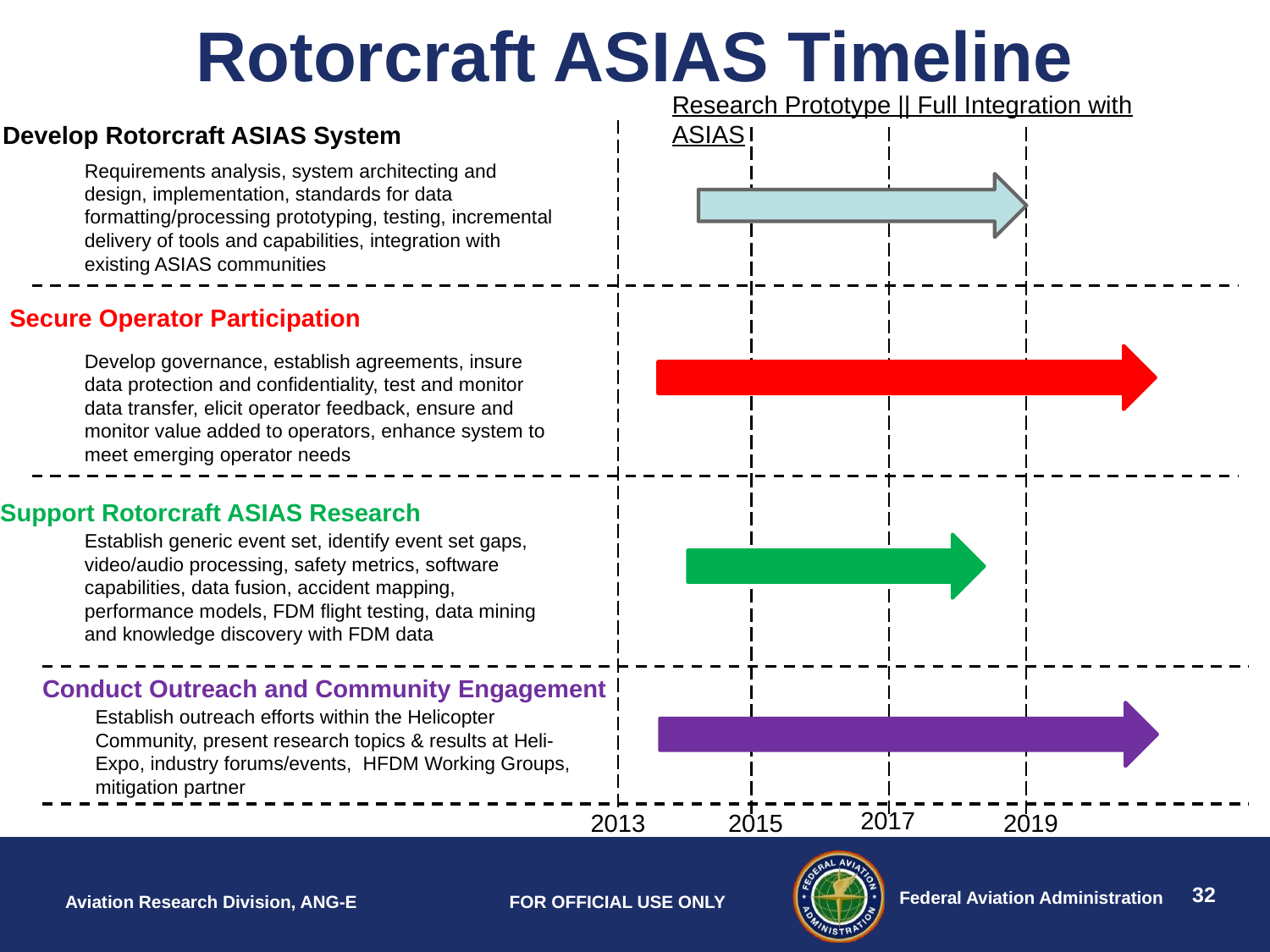

Rotorcraft ASIAS Timeline
Research Prototype || Full Integration with ASIAS
Develop Rotorcraft ASIAS System
Requirements analysis, system architecting and design, implementation, standards for data formatting/processing prototyping, testing, incremental delivery of tools and capabilities, integration with existing ASIAS communities

Secure Operator Participation

Develop governance, establish agreements, insure data protection and confidentiality, test and monitor data transfer, elicit operator feedback, ensure and monitor value added to operators, enhance system to meet emerging operator needs
Support Rotorcraft ASIAS Research
Establish generic event set, identify event set gaps,  video/audio processing, safety metrics, software capabilities, data fusion, accident mapping, performance models, FDM flight testing, data mining and knowledge discovery with FDM data

Conduct Outreach and Community Engagement

Establish outreach efforts within the Helicopter Community, present research topics & results at Heli-Expo, industry forums/events,  HFDM Working Groups, mitigation partner
2017
2013
2015
2019